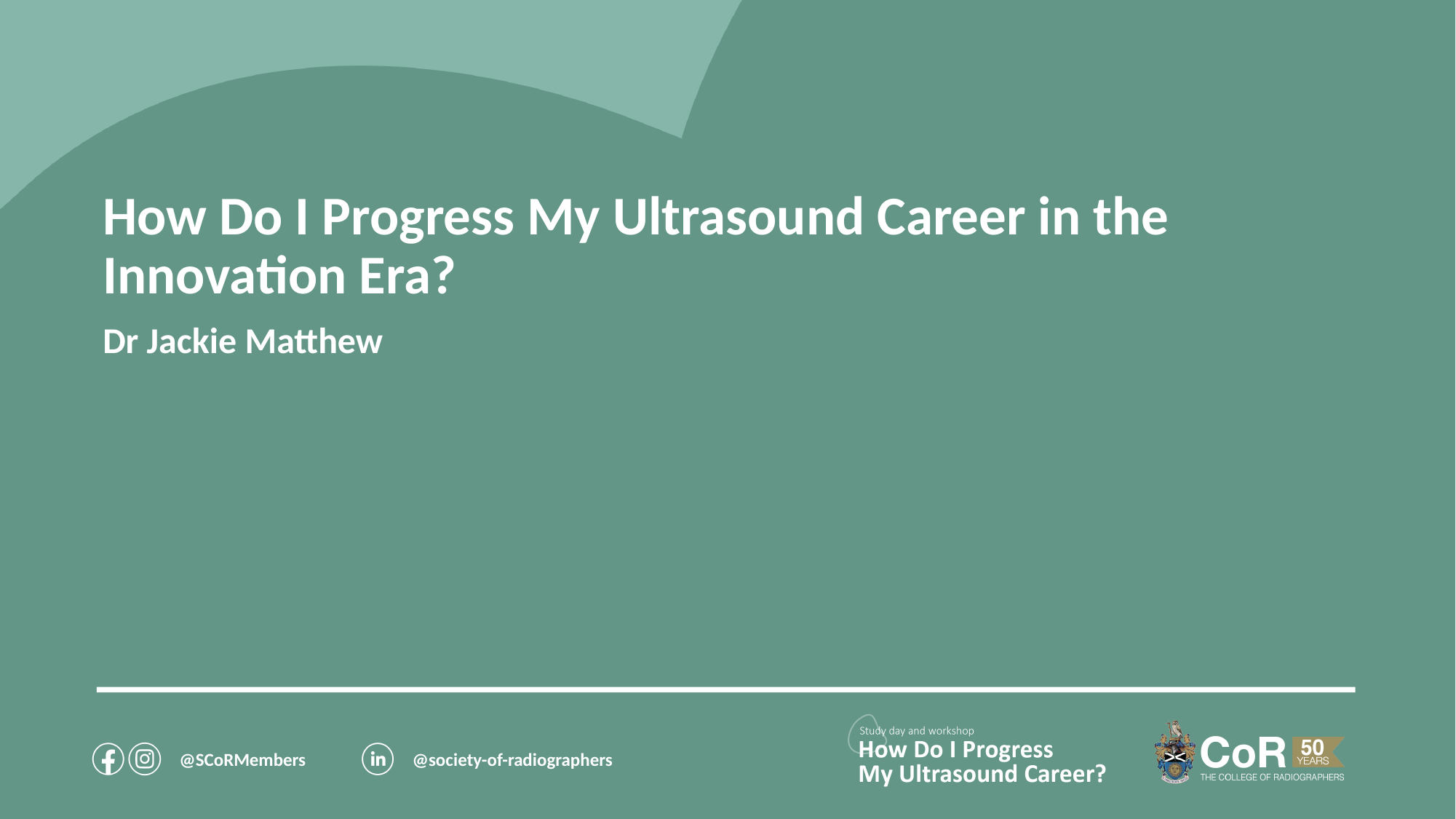

How Do I Progress My Ultrasound Career in the Innovation Era?
Dr Jackie Matthew